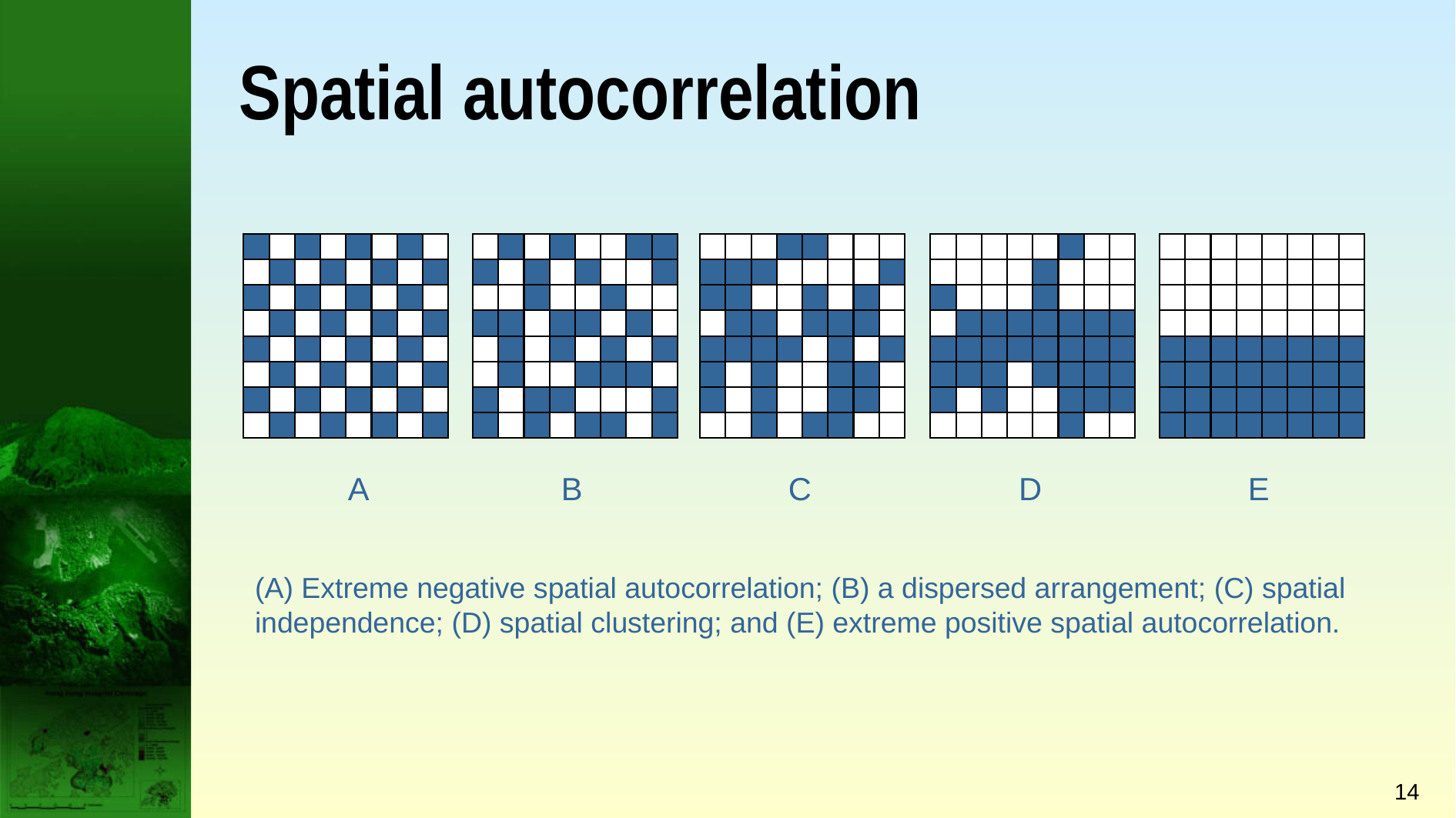

# Spatial autocorrelation

A
B
C
D
E
(A) Extreme negative spatial autocorrelation; (B) a dispersed arrangement; (C) spatial independence; (D) spatial clustering; and (E) extreme positive spatial autocorrelation.
14